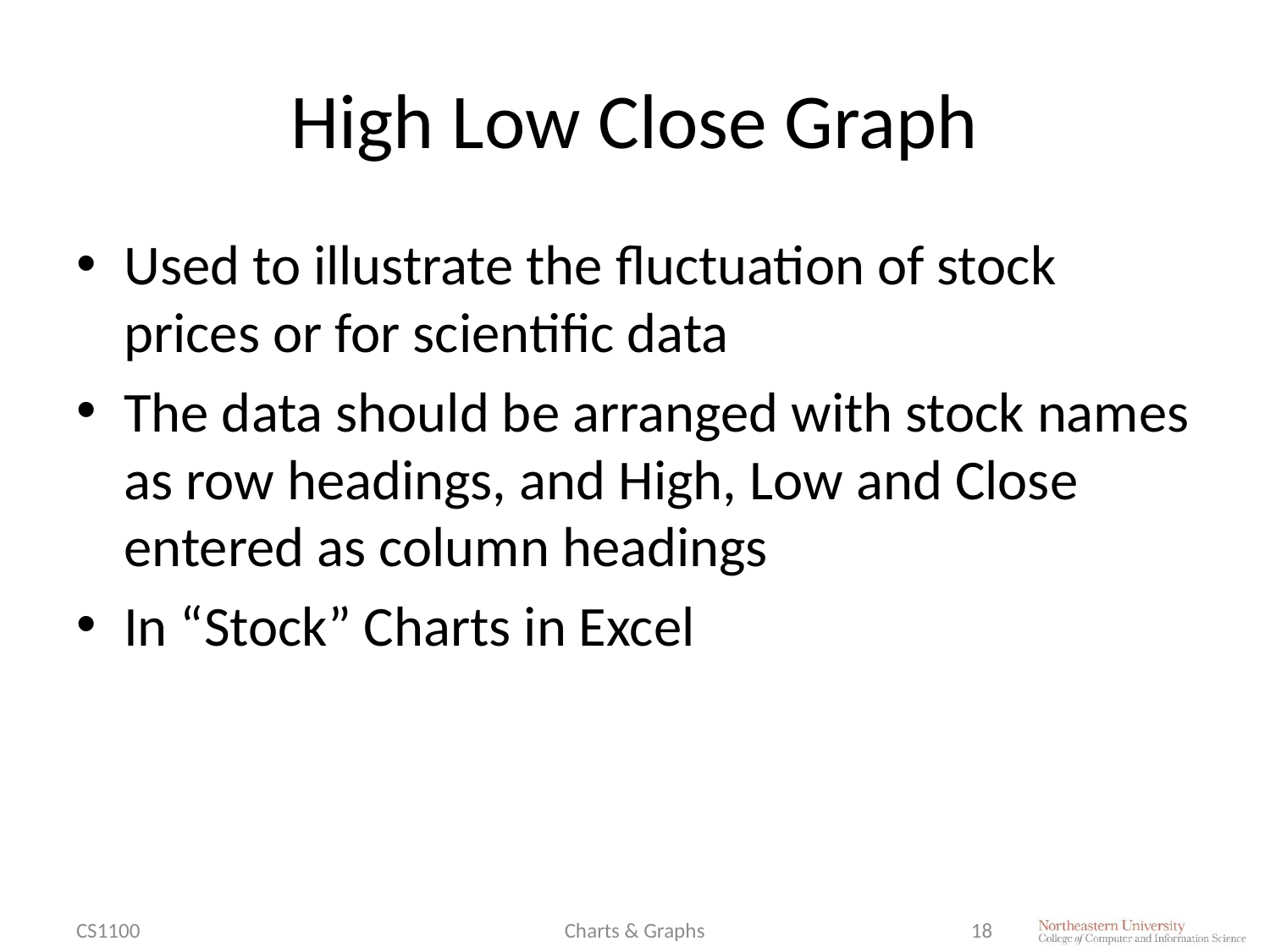

# High Low Close Graph
Used to illustrate the fluctuation of stock prices or for scientific data
The data should be arranged with stock names as row headings, and High, Low and Close entered as column headings
In “Stock” Charts in Excel
CS1100
Charts & Graphs
18